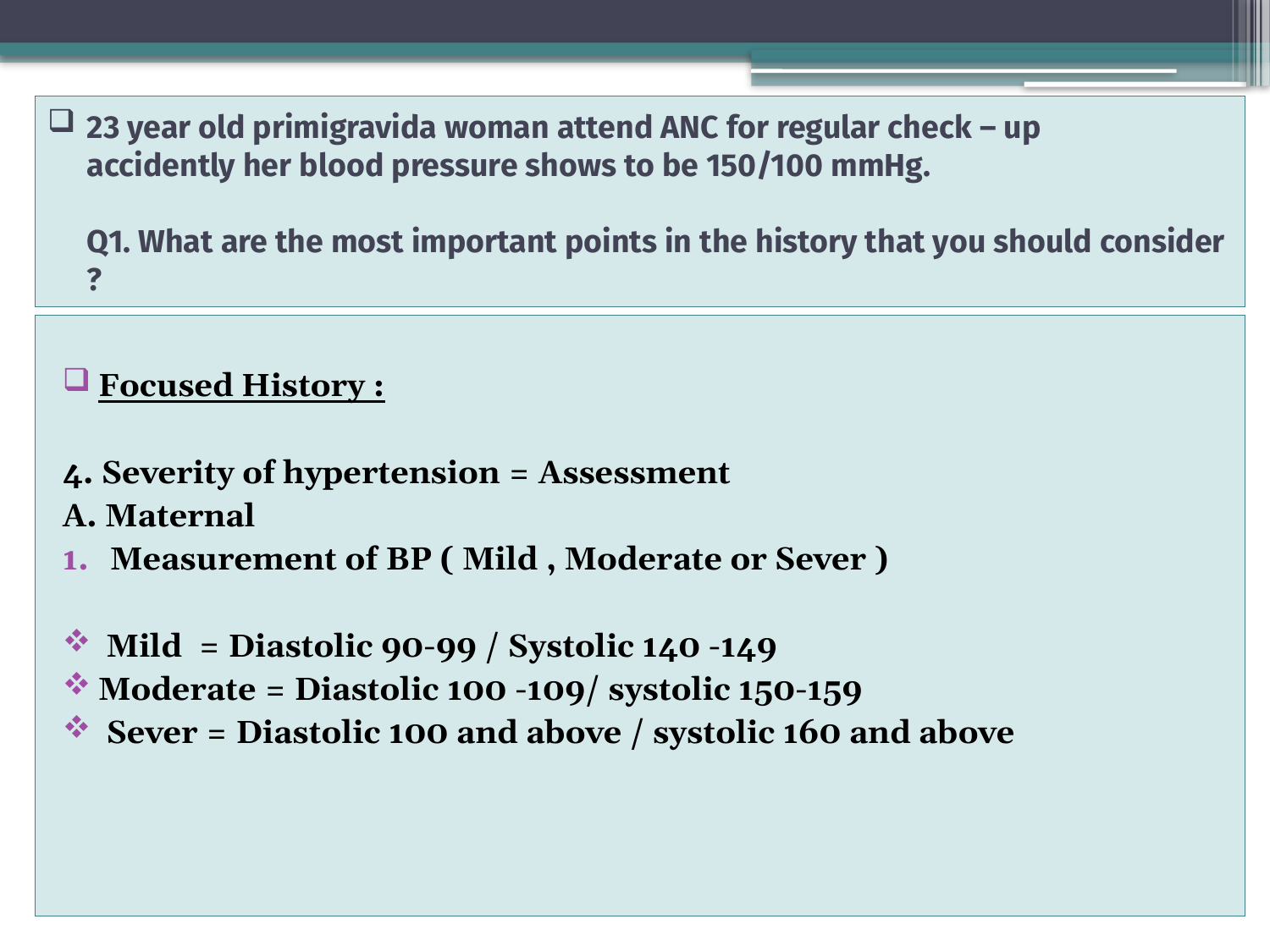

# 23 year old primigravida woman attend ANC for regular check – up accidently her blood pressure shows to be 150/100 mmHg. Q1. What are the most important points in the history that you should consider ?

Focused History :

4. Severity of hypertension = Assessment
A. Maternal
Measurement of BP ( Mild , Moderate or Sever )

 Mild  = Diastolic 90-99 / Systolic 140 -149
Moderate = Diastolic 100 -109/ systolic 150-159
 Sever = Diastolic 100 and above / systolic 160 and above